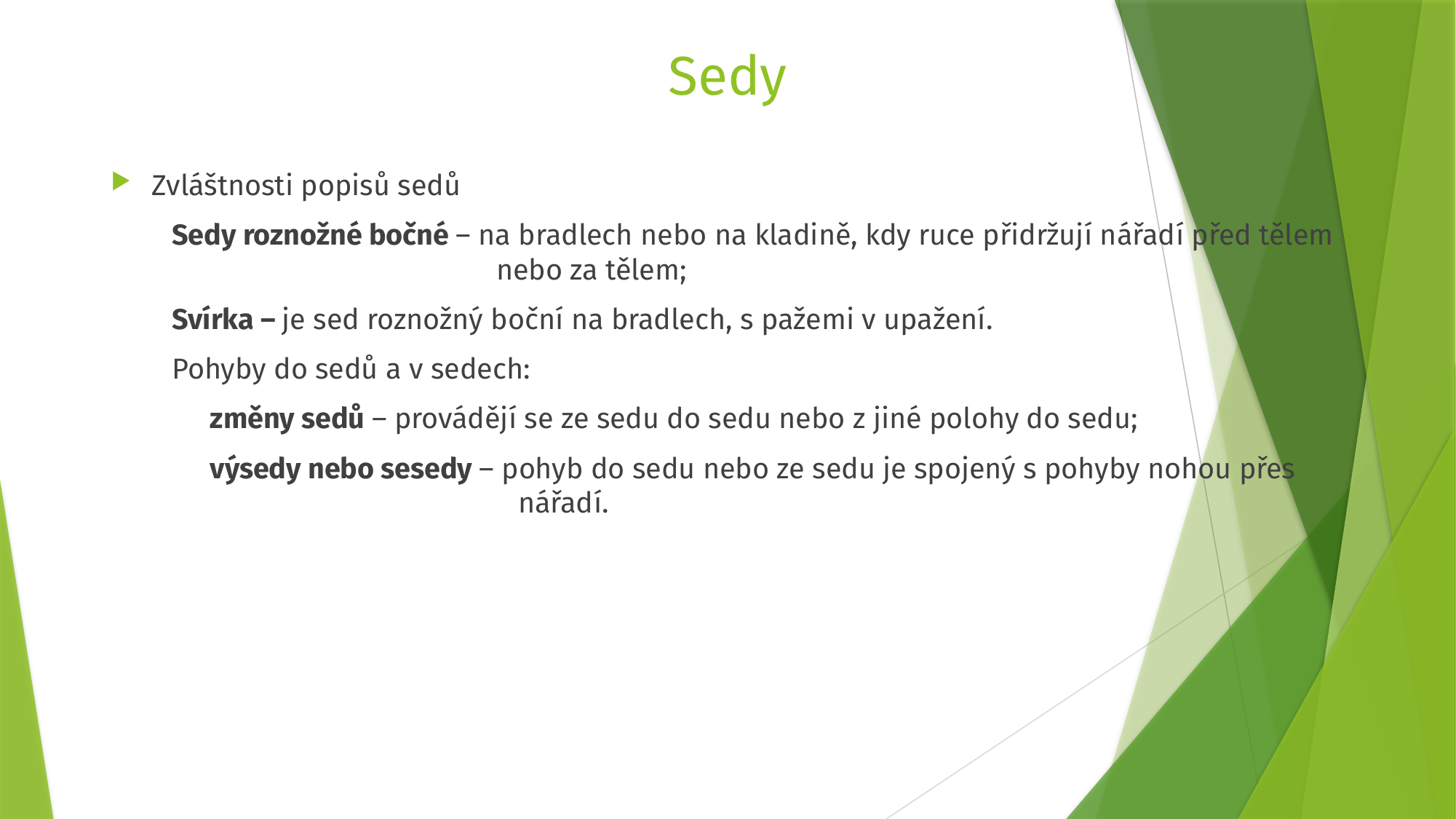

# Sedy
Zvláštnosti popisů sedů
        Sedy roznožné bočné – na bradlech nebo na kladině, kdy ruce přidržují nářadí před tělem nebo za tělem;
        Svírka – je sed roznožný boční na bradlech, s pažemi v upažení.
        Pohyby do sedů a v sedech:
             změny sedů – provádějí se ze sedu do sedu nebo z jiné polohy do sedu;
             výsedy nebo sesedy – pohyb do sedu nebo ze sedu je spojený s pohyby nohou přes     nářadí.